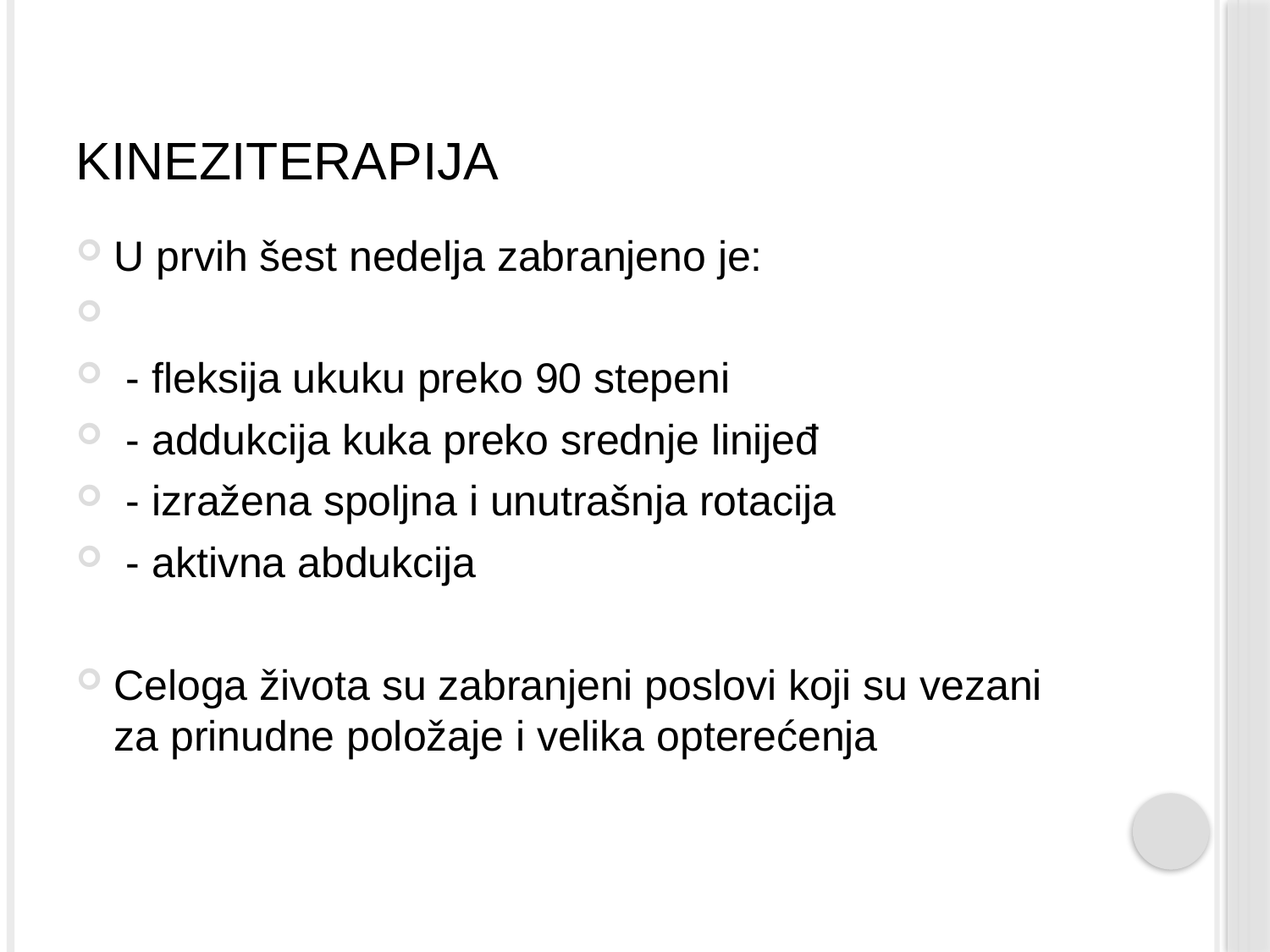

# Kineziterapija
U prvih šest nedelja zabranjeno je:

 - fleksija ukuku preko 90 stepeni
 - addukcija kuka preko srednje linijeđ
 - izražena spoljna i unutrašnja rotacija
 - aktivna abdukcija

Celoga života su zabranjeni poslovi koji su vezani za prinudne položaje i velika opterećenja